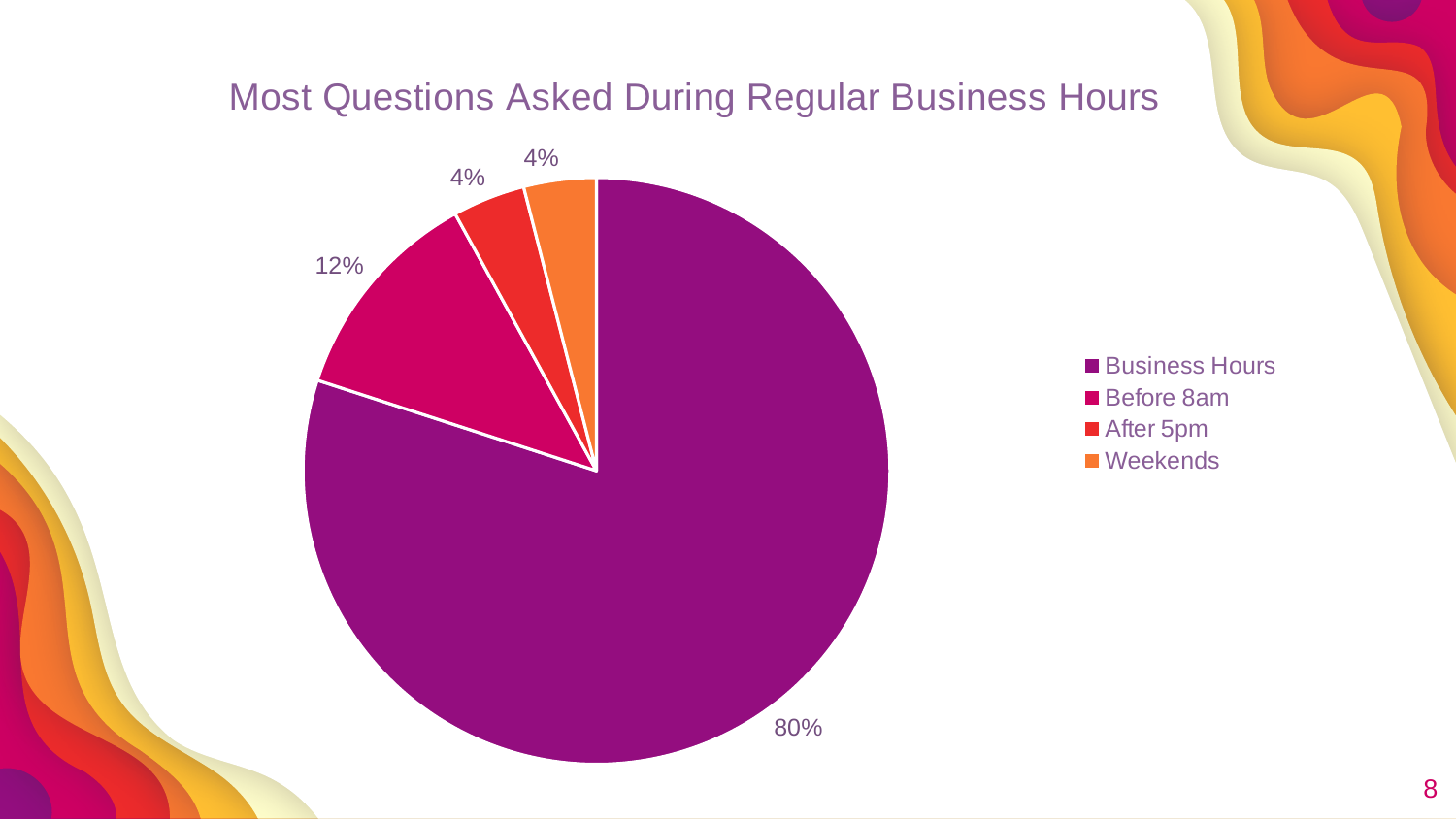

### Chart:

| Category | Most Questions Asked During Regular Business Hours |
|---|---|
| Business Hours | 80.0 |
| Before 8am | 12.0 |
| After 5pm | 4.0 |
| Weekends | 4.0 |
8